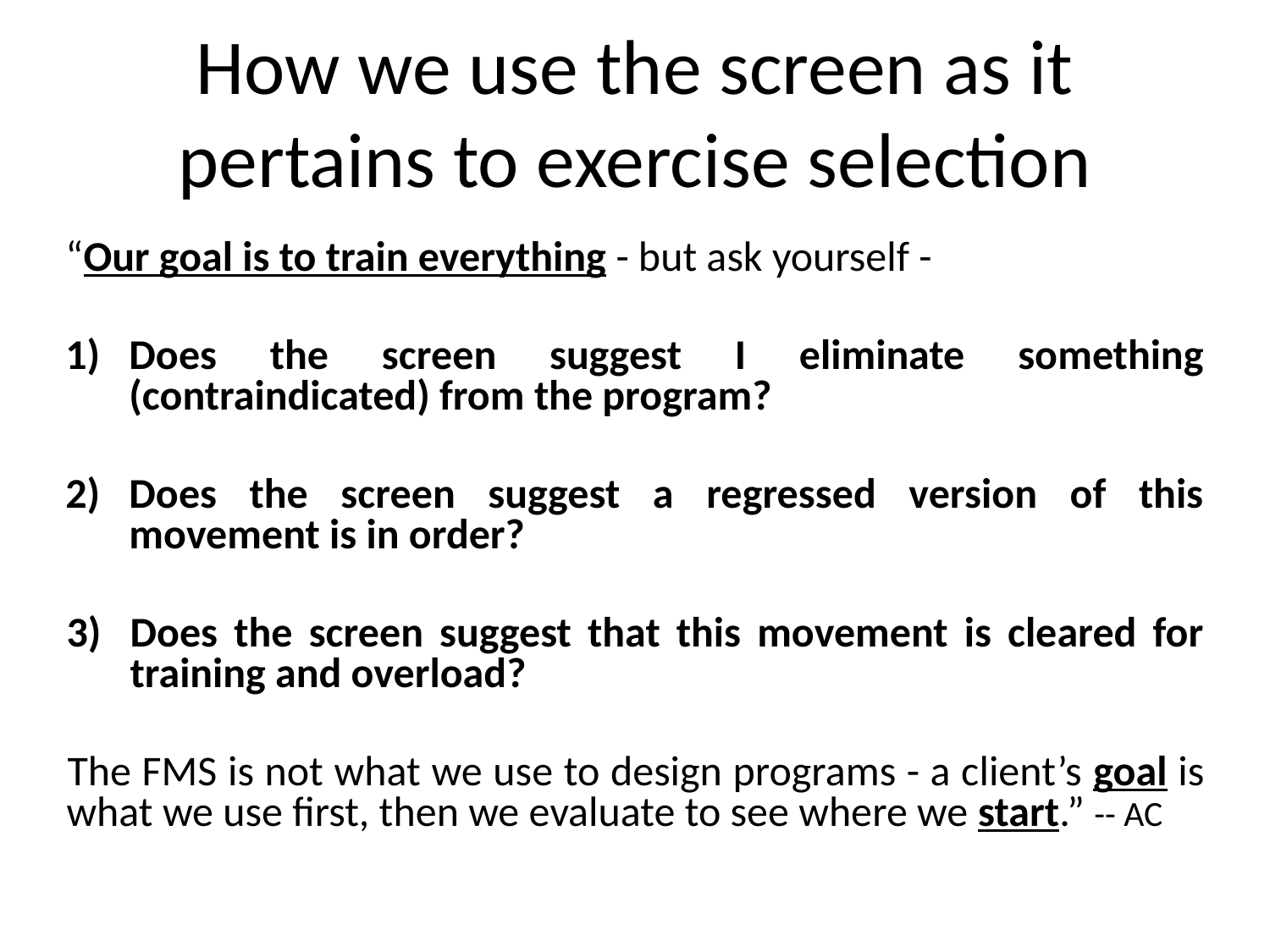

# How we use the screen as it pertains to exercise selection
“Our goal is to train everything - but ask yourself -

Does the screen suggest I eliminate something (contraindicated) from the program?

Does the screen suggest a regressed version of this movement is in order?

Does the screen suggest that this movement is cleared for training and overload?

The FMS is not what we use to design programs - a client’s goal is what we use first, then we evaluate to see where we start.” -- AC